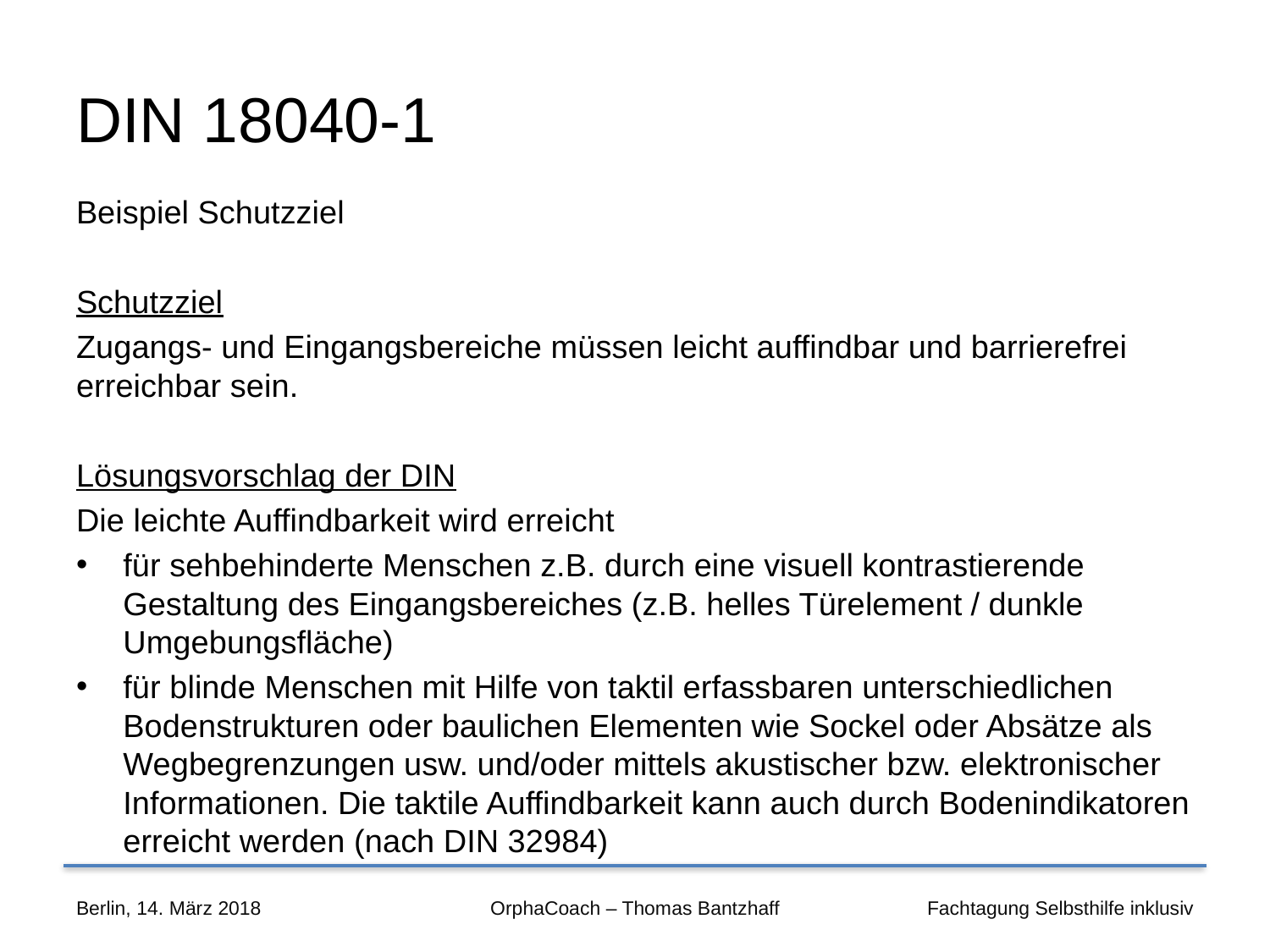

# DIN 18040-1
Beispiel Schutzziel

Schutzziel
Zugangs- und Eingangsbereiche müssen leicht auffindbar und barrierefrei erreichbar sein.

Lösungsvorschlag der DIN
Die leichte Auffindbarkeit wird erreicht
für sehbehinderte Menschen z.B. durch eine visuell kontrastierende Gestaltung des Eingangsbereiches (z.B. helles Türelement / dunkle Umgebungsfläche)
für blinde Menschen mit Hilfe von taktil erfassbaren unterschiedlichen Bodenstrukturen oder baulichen Elementen wie Sockel oder Absätze als Wegbegrenzungen usw. und/oder mittels akustischer bzw. elektronischer Informationen. Die taktile Auffindbarkeit kann auch durch Bodenindikatoren erreicht werden (nach DIN 32984)

Berlin, 14. März 2018
OrphaCoach – Thomas Bantzhaff
Fachtagung Selbsthilfe inklusiv